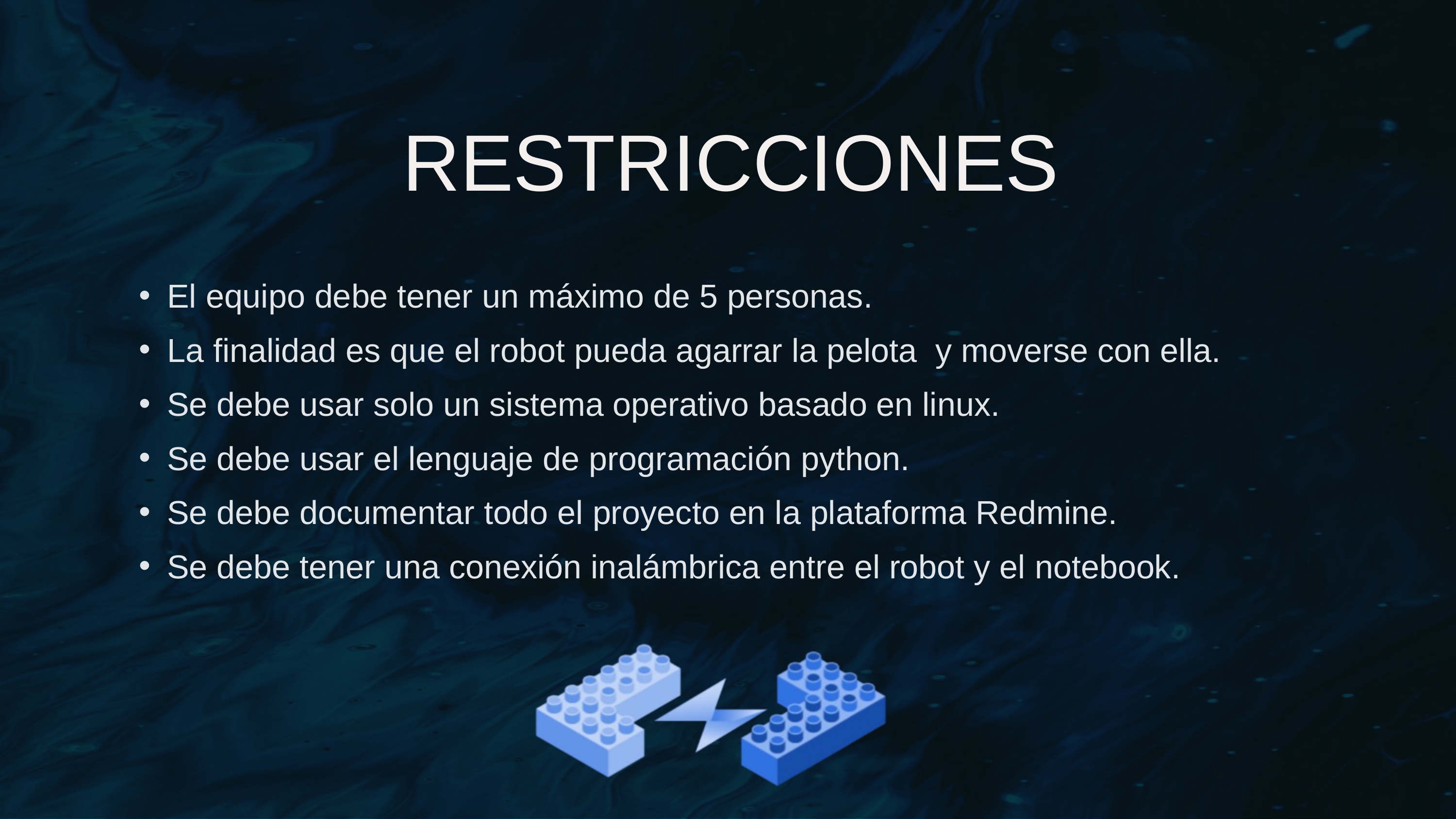

RESTRICCIONES

El equipo debe tener un máximo de 5 personas.
La finalidad es que el robot pueda agarrar la pelota  y moverse con ella.
Se debe usar solo un sistema operativo basado en linux.
Se debe usar el lenguaje de programación python.
Se debe documentar todo el proyecto en la plataforma Redmine.
Se debe tener una conexión inalámbrica entre el robot y el notebook.